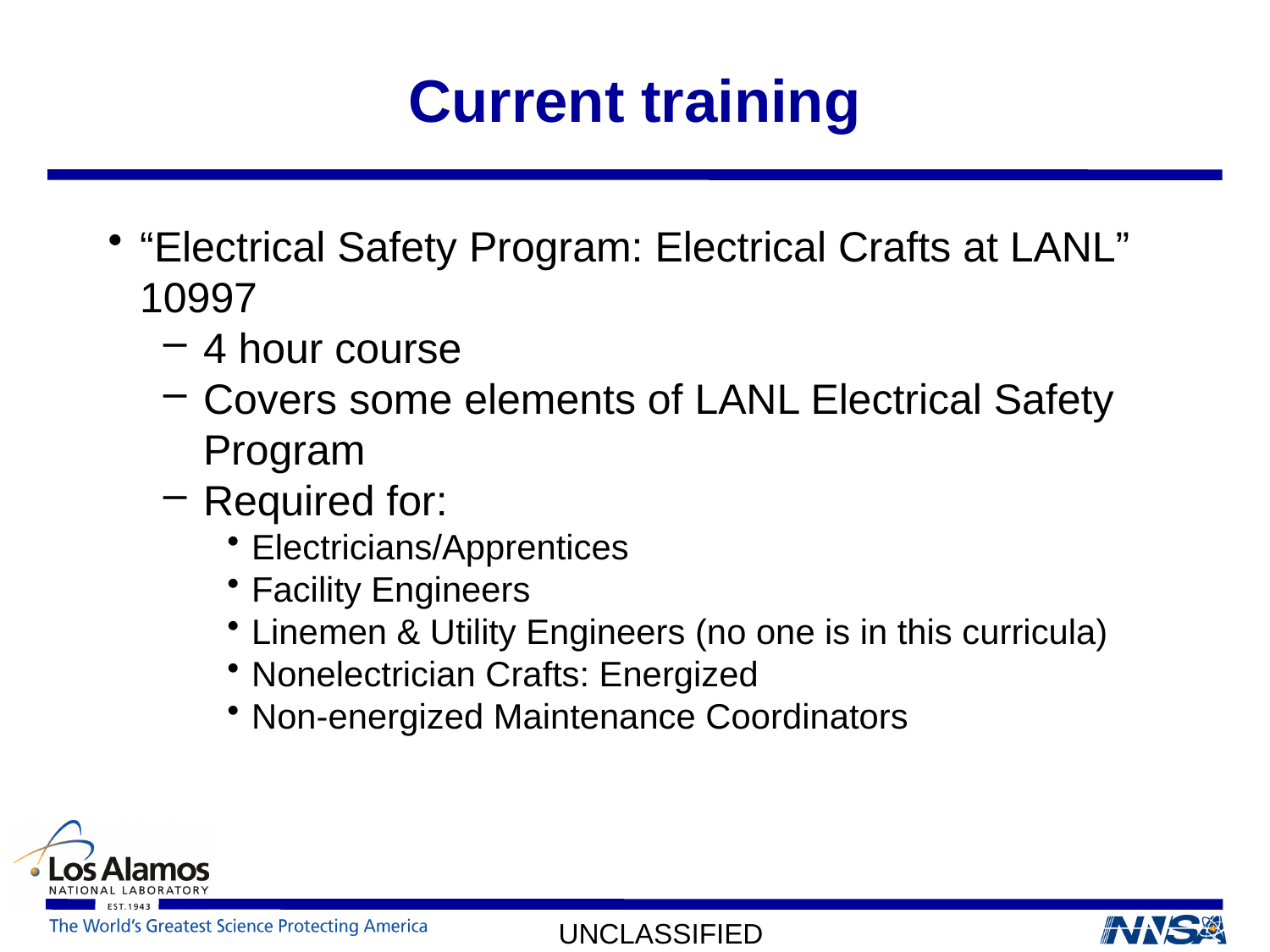

# Current training
“Electrical Safety Program: Electrical Crafts at LANL” 10997
4 hour course
Covers some elements of LANL Electrical Safety Program
Required for:
Electricians/Apprentices
Facility Engineers
Linemen & Utility Engineers (no one is in this curricula)
Nonelectrician Crafts: Energized
Non-energized Maintenance Coordinators